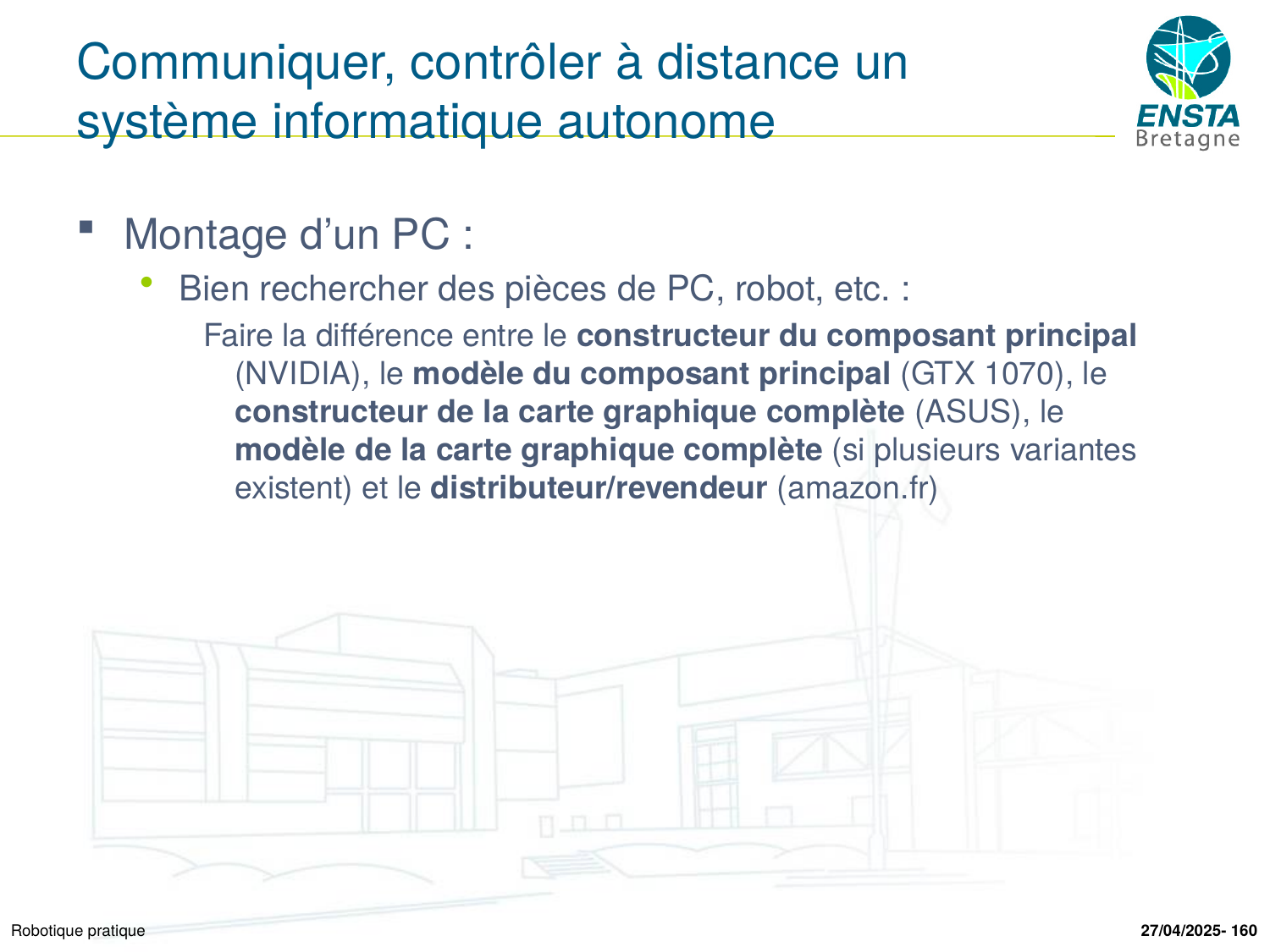

# Communiquer, contrôler à distance un système informatique autonome
Montage d’un PC :
Bien rechercher des pièces de PC, robot, etc. :
Faire la différence entre le constructeur du composant principal (NVIDIA), le modèle du composant principal (GTX 1070), le constructeur de la carte graphique complète (ASUS), le modèle de la carte graphique complète (si plusieurs variantes existent) et le distributeur/revendeur (amazon.fr)